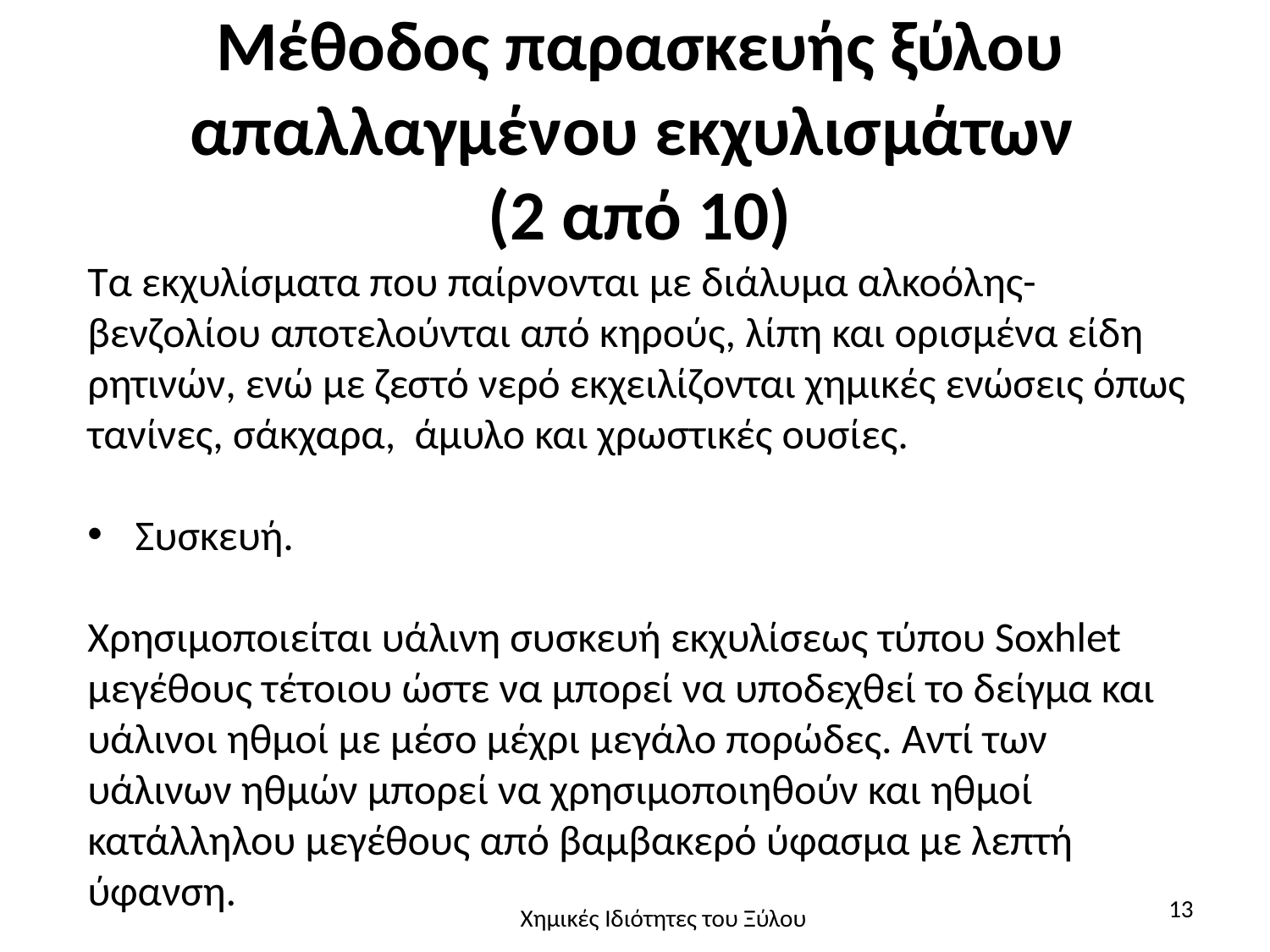

# Μέθοδος παρασκευής ξύλου απαλλαγμένου εκχυλισμάτων (2 από 10)
Τα εκχυλίσματα που παίρνονται με διάλυμα αλκοόλης-βενζολίου αποτελούνται από κηρούς, λίπη και ορισμένα είδη ρητινών, ενώ με ζεστό νερό εκχειλίζονται χημικές ενώσεις όπως τανίνες, σάκχαρα,  άμυλο και χρωστικές ουσίες.

Συσκευή.

Χρησιμοποιείται υάλινη συσκευή εκχυλίσεως τύπου Soxhlet μεγέθους τέτοιου ώστε να μπορεί να υποδεχθεί το δείγμα και υάλινοι ηθμοί με μέσο μέχρι μεγάλο πορώδες. Αντί των υάλινων ηθμών μπορεί να χρησιμοποιηθούν και ηθμοί κατάλληλου μεγέθους από βαμβακερό ύφασμα με λεπτή ύφανση.
13
Χημικές Ιδιότητες του Ξύλου